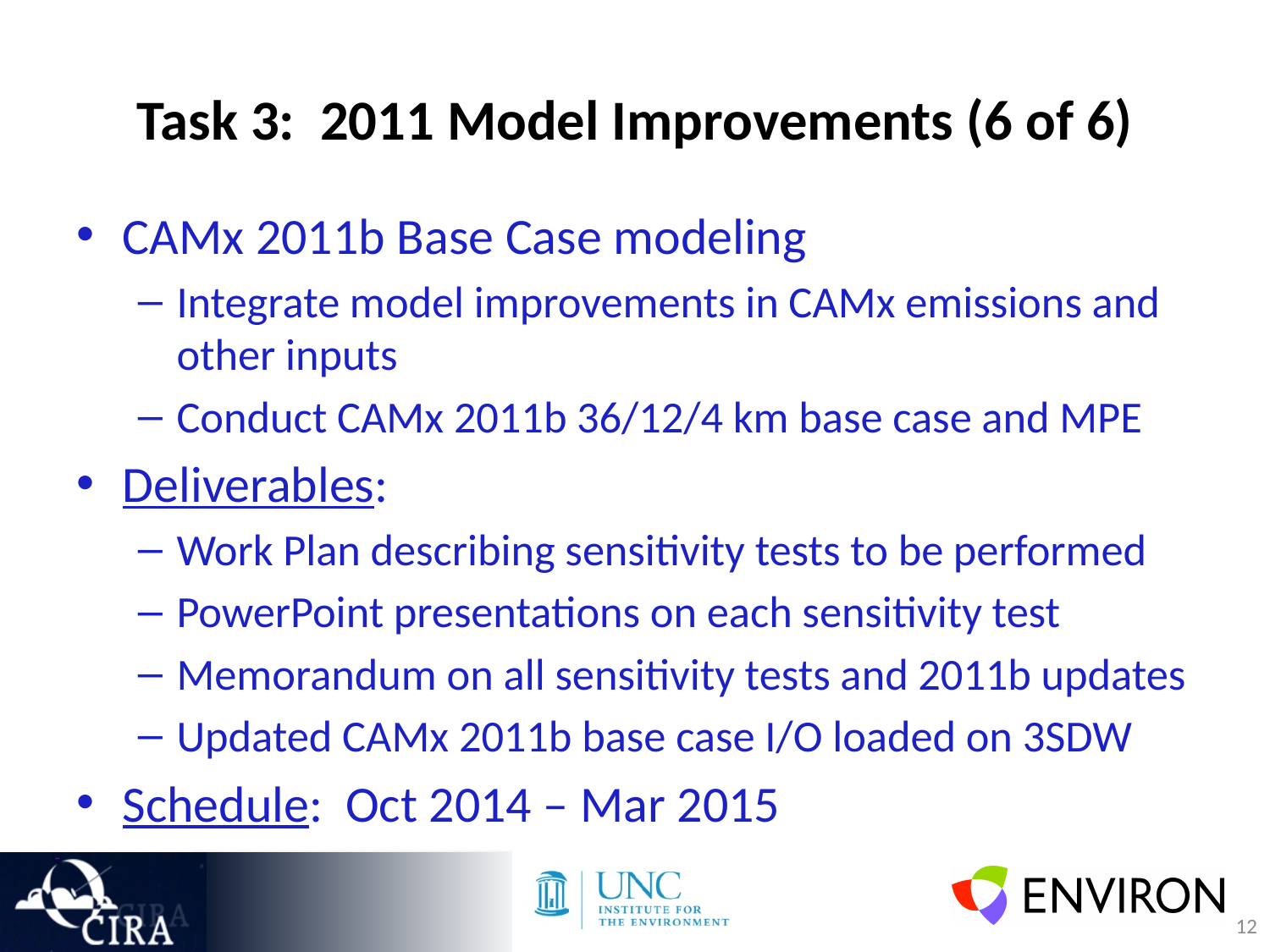

# Task 3:  2011 Model Improvements (6 of 6)
CAMx 2011b Base Case modeling
Integrate model improvements in CAMx emissions and other inputs
Conduct CAMx 2011b 36/12/4 km base case and MPE
Deliverables:
Work Plan describing sensitivity tests to be performed
PowerPoint presentations on each sensitivity test
Memorandum on all sensitivity tests and 2011b updates
Updated CAMx 2011b base case I/O loaded on 3SDW
Schedule:  Oct 2014 – Mar 2015